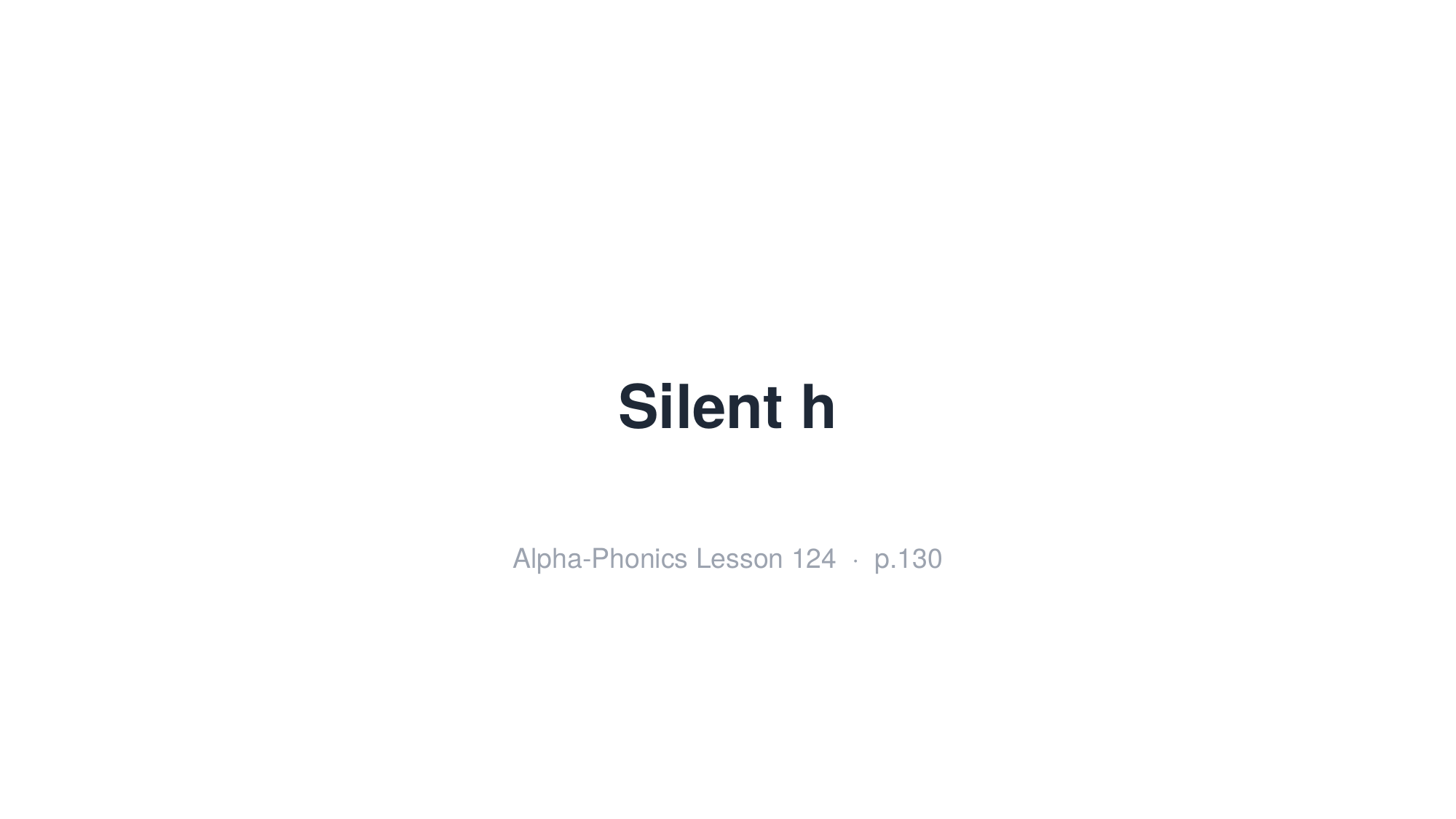

Silent h
Alpha-Phonics Lesson 124  ·  p.130